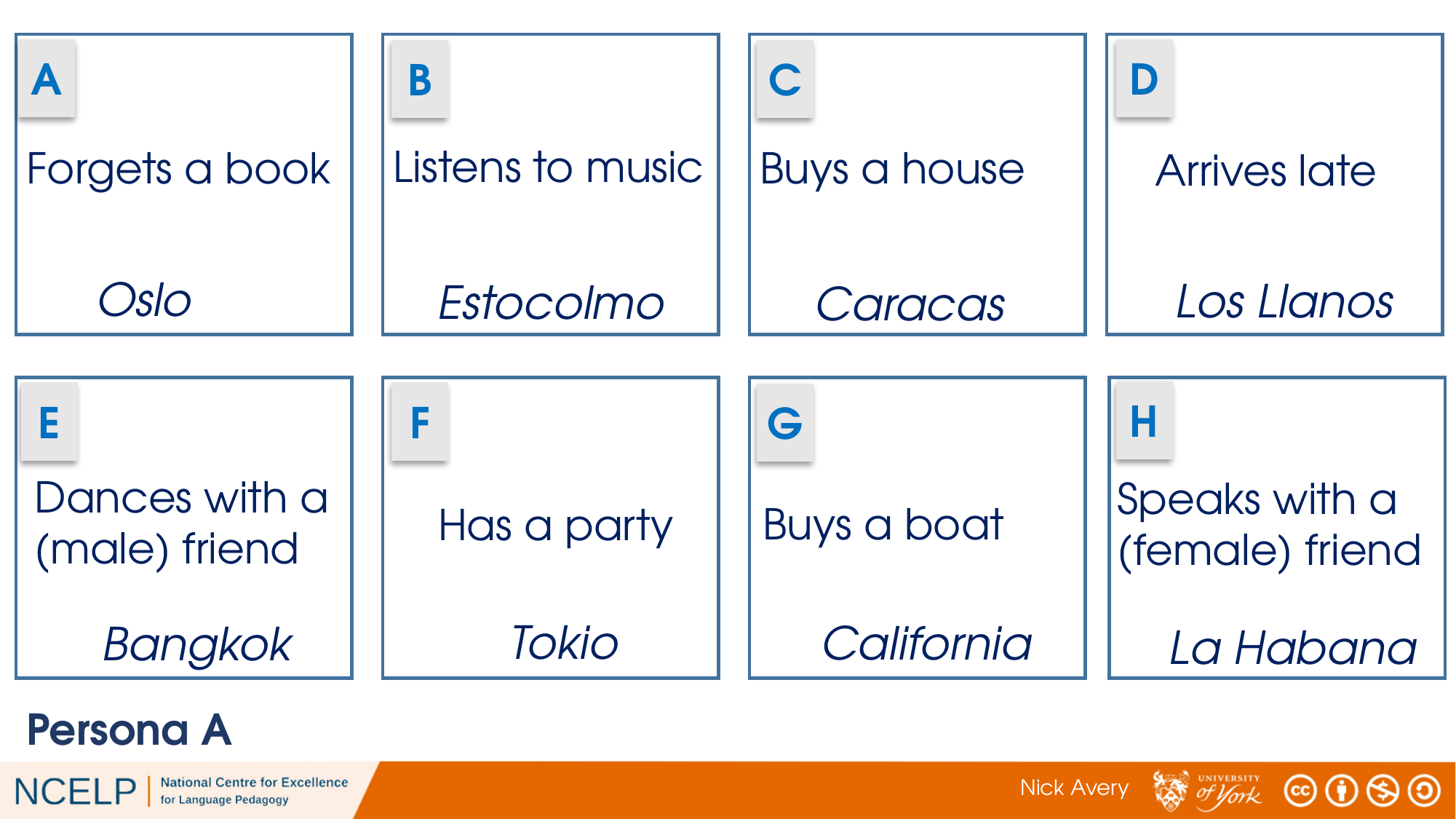

A
D
B
C
Listens to music
Forgets a book
Buys a house
Arrives late
Oslo
Los Llanos
Estocolmo
Caracas

H
E
F
G
Dances with a (male) friend
Speaks with a (female) friend
Buys a boat
Has a party
Tokio
California
Bangkok
La Habana
Persona A
Nick Avery